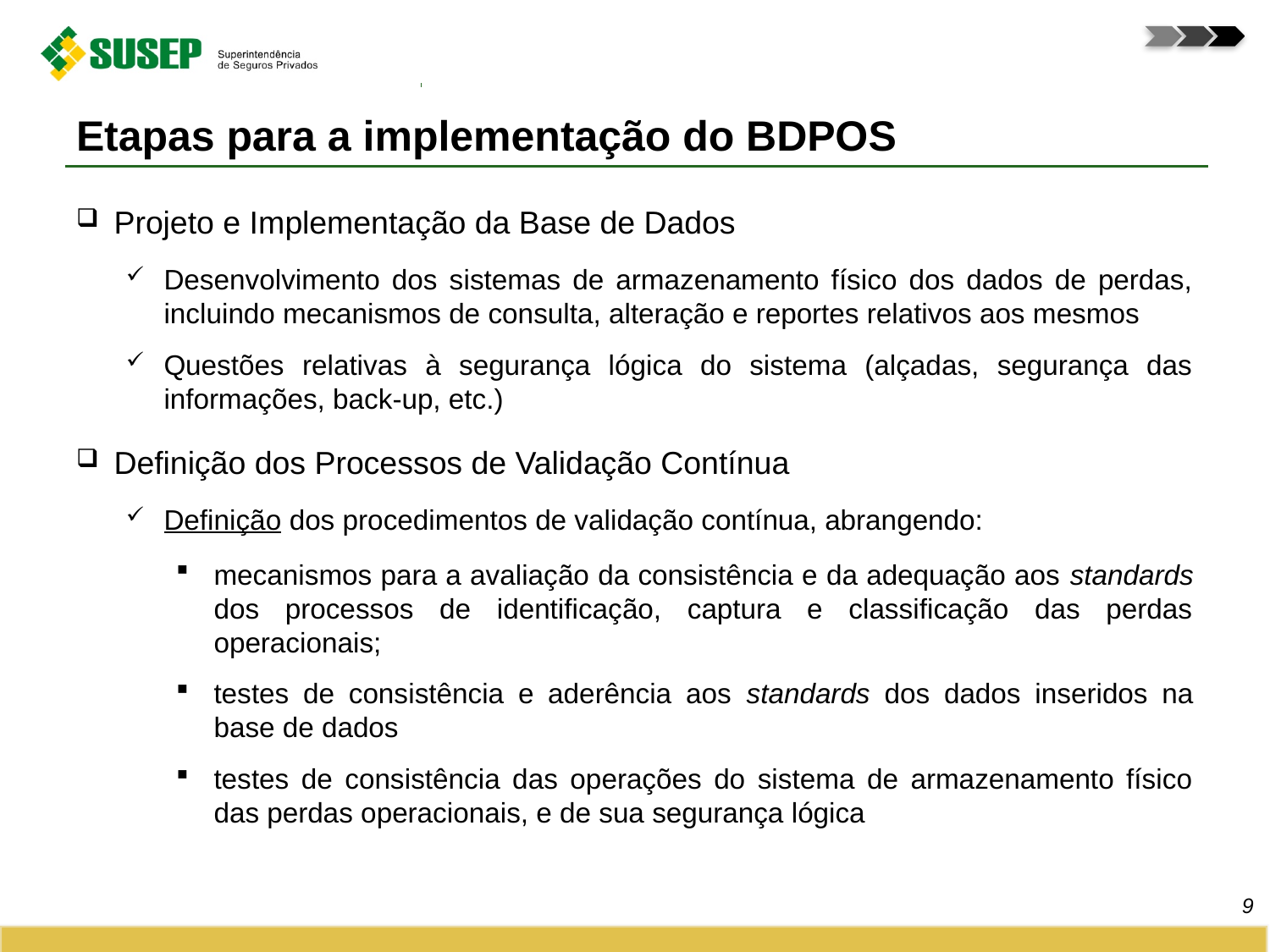

# Etapas para a implementação do BDPOS
Projeto e Implementação da Base de Dados
Desenvolvimento dos sistemas de armazenamento físico dos dados de perdas, incluindo mecanismos de consulta, alteração e reportes relativos aos mesmos
Questões relativas à segurança lógica do sistema (alçadas, segurança das informações, back-up, etc.)
Definição dos Processos de Validação Contínua
Definição dos procedimentos de validação contínua, abrangendo:
mecanismos para a avaliação da consistência e da adequação aos standards dos processos de identificação, captura e classificação das perdas operacionais;
testes de consistência e aderência aos standards dos dados inseridos na base de dados
testes de consistência das operações do sistema de armazenamento físico das perdas operacionais, e de sua segurança lógica
9